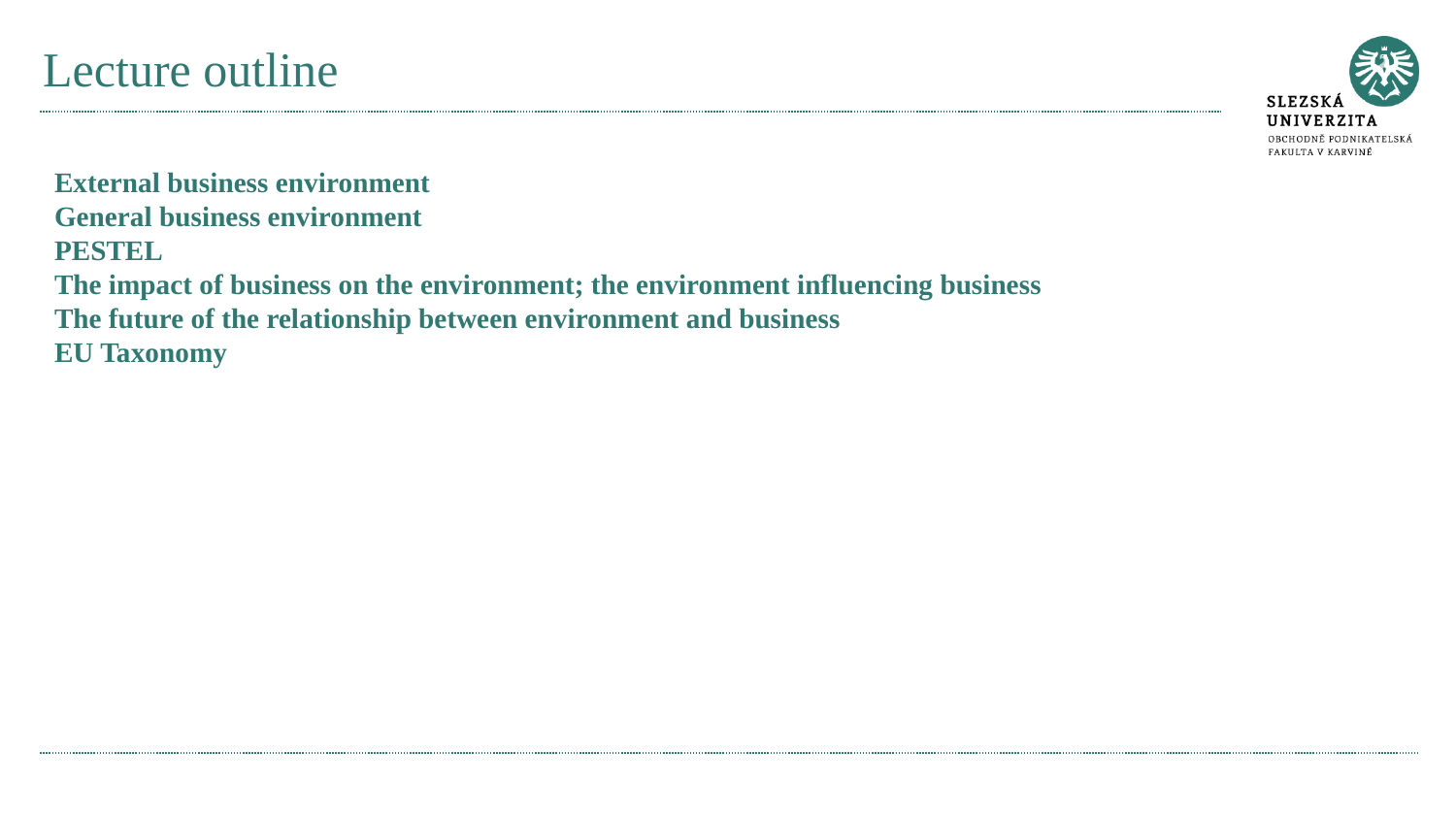

# Lecture outline
External business environment
General business environment
PESTEL
The impact of business on the environment; the environment influencing business
The future of the relationship between environment and business
EU Taxonomy